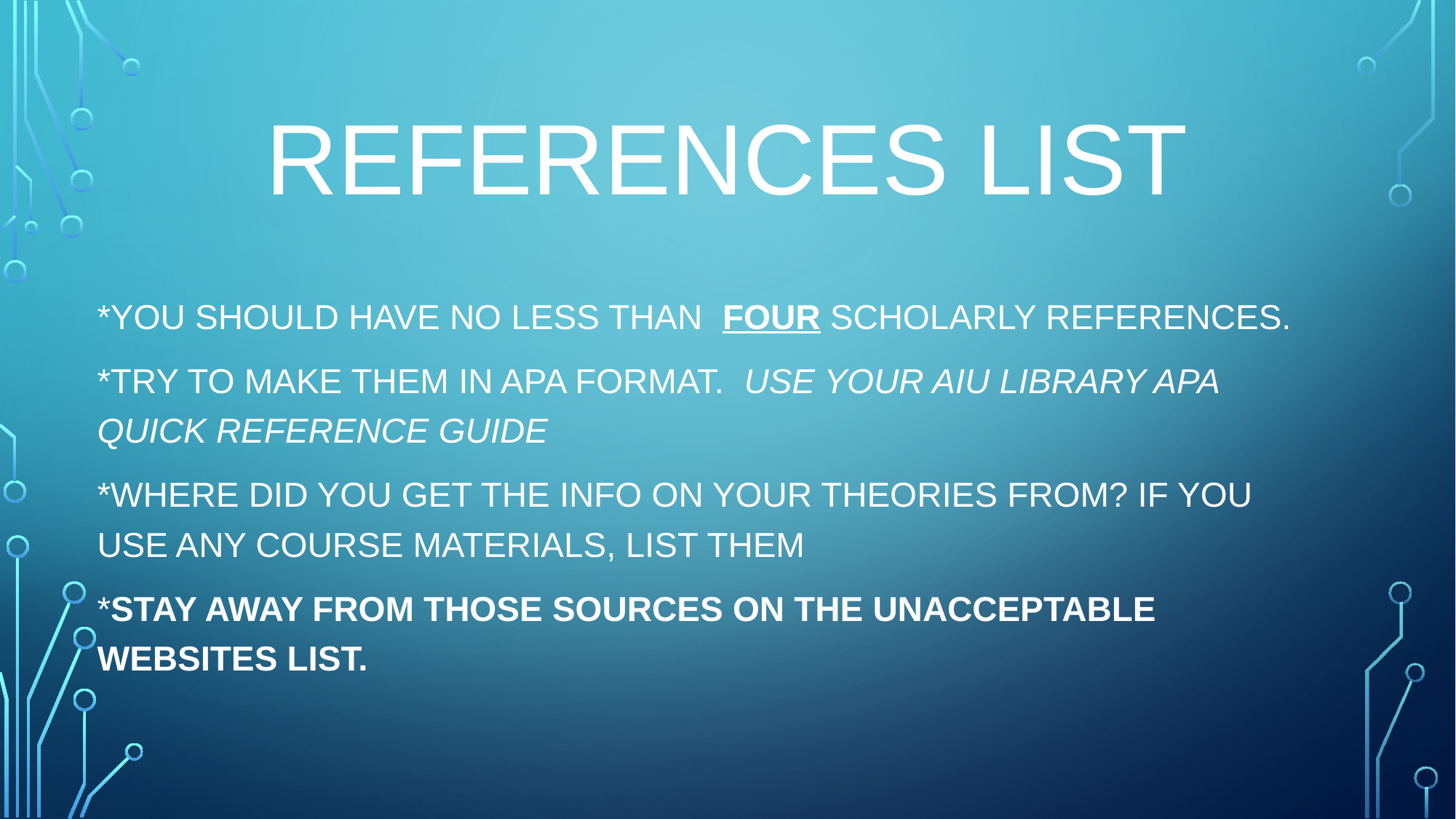

# REFERENCES LIST

*YOU SHOULD HAVE NO LESS THAN  FOUR SCHOLARLY REFERENCES.
*TRY TO MAKE THEM IN APA FORMAT.  USE YOUR AIU LIBRARY APA QUICK REFERENCE GUIDE
*WHERE DID YOU GET THE INFO ON YOUR THEORIES FROM? IF YOU USE ANY COURSE MATERIALS, LIST THEM
*STAY AWAY FROM THOSE SOURCES ON THE UNACCEPTABLE WEBSITES LIST.